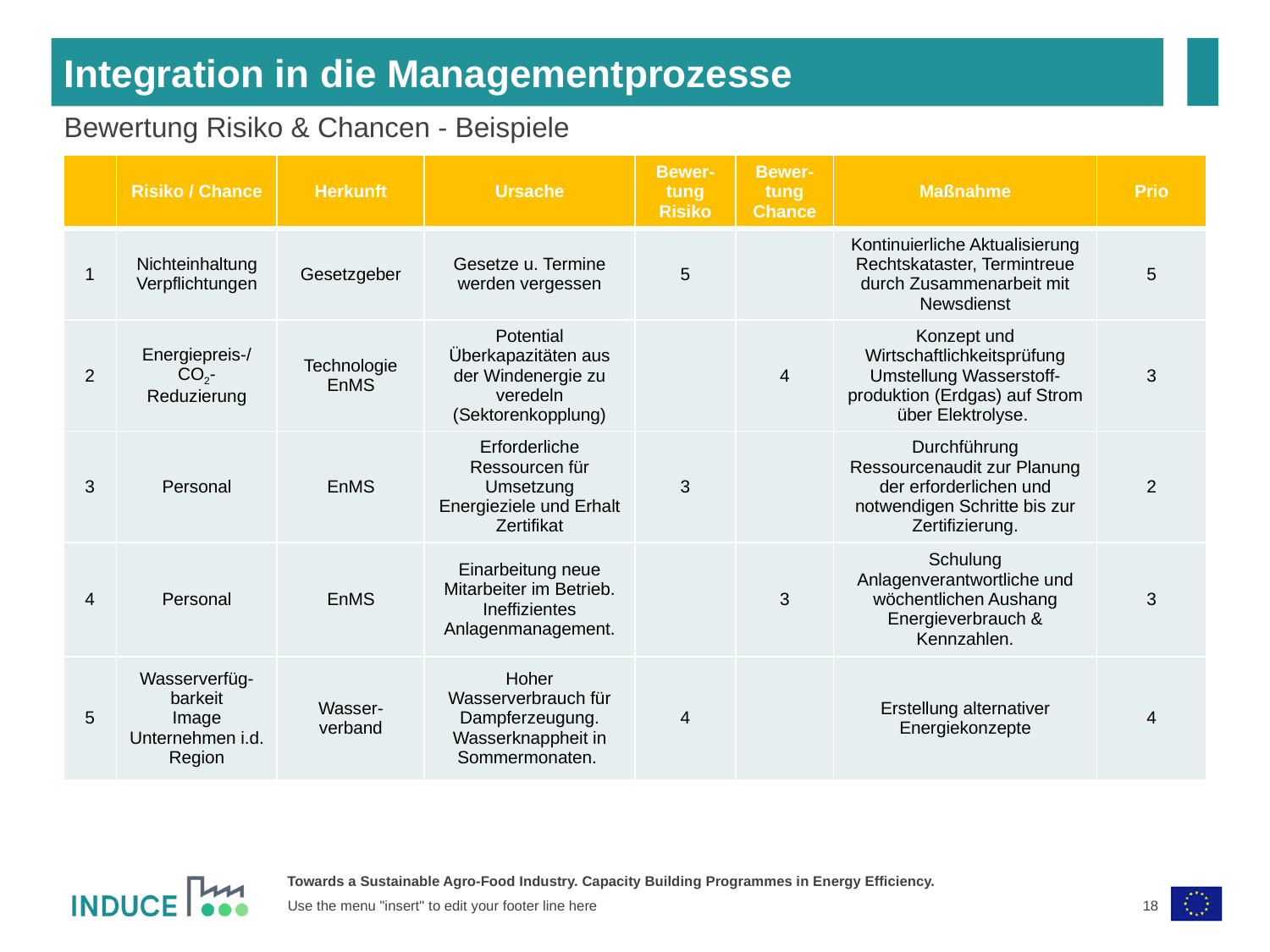

Integration in die Managementprozesse
Bewertung Risiko & Chancen - Beispiele
|  | Risiko / Chance | Herkunft | Ursache | Bewer-tung Risiko | Bewer-tung Chance | Maßnahme | Prio |
| --- | --- | --- | --- | --- | --- | --- | --- |
| 1 | Nichteinhaltung Verpflichtungen | Gesetzgeber | Gesetze u. Termine werden vergessen | 5 |  | Kontinuierliche Aktualisierung Rechtskataster, Termintreue durch Zusammenarbeit mit Newsdienst | 5 |
| 2 | Energiepreis-/ CO2-Reduzierung | Technologie EnMS | Potential Überkapazitäten aus der Windenergie zu veredeln (Sektorenkopplung) |  | 4 | Konzept und Wirtschaftlichkeitsprüfung Umstellung Wasserstoff-produktion (Erdgas) auf Strom über Elektrolyse. | 3 |
| 3 | Personal | EnMS | Erforderliche Ressourcen für Umsetzung Energieziele und Erhalt Zertifikat | 3 |  | Durchführung Ressourcenaudit zur Planung der erforderlichen und notwendigen Schritte bis zur Zertifizierung. | 2 |
| 4 | Personal | EnMS | Einarbeitung neue Mitarbeiter im Betrieb. Ineffizientes Anlagenmanagement. |  | 3 | Schulung Anlagenverantwortliche und wöchentlichen Aushang Energieverbrauch & Kennzahlen. | 3 |
| 5 | Wasserverfüg-barkeit Image Unternehmen i.d. Region | Wasser-verband | Hoher Wasserverbrauch für Dampferzeugung. Wasserknappheit in Sommermonaten. | 4 |  | Erstellung alternativer Energiekonzepte | 4 |
18
Use the menu "insert" to edit your footer line here